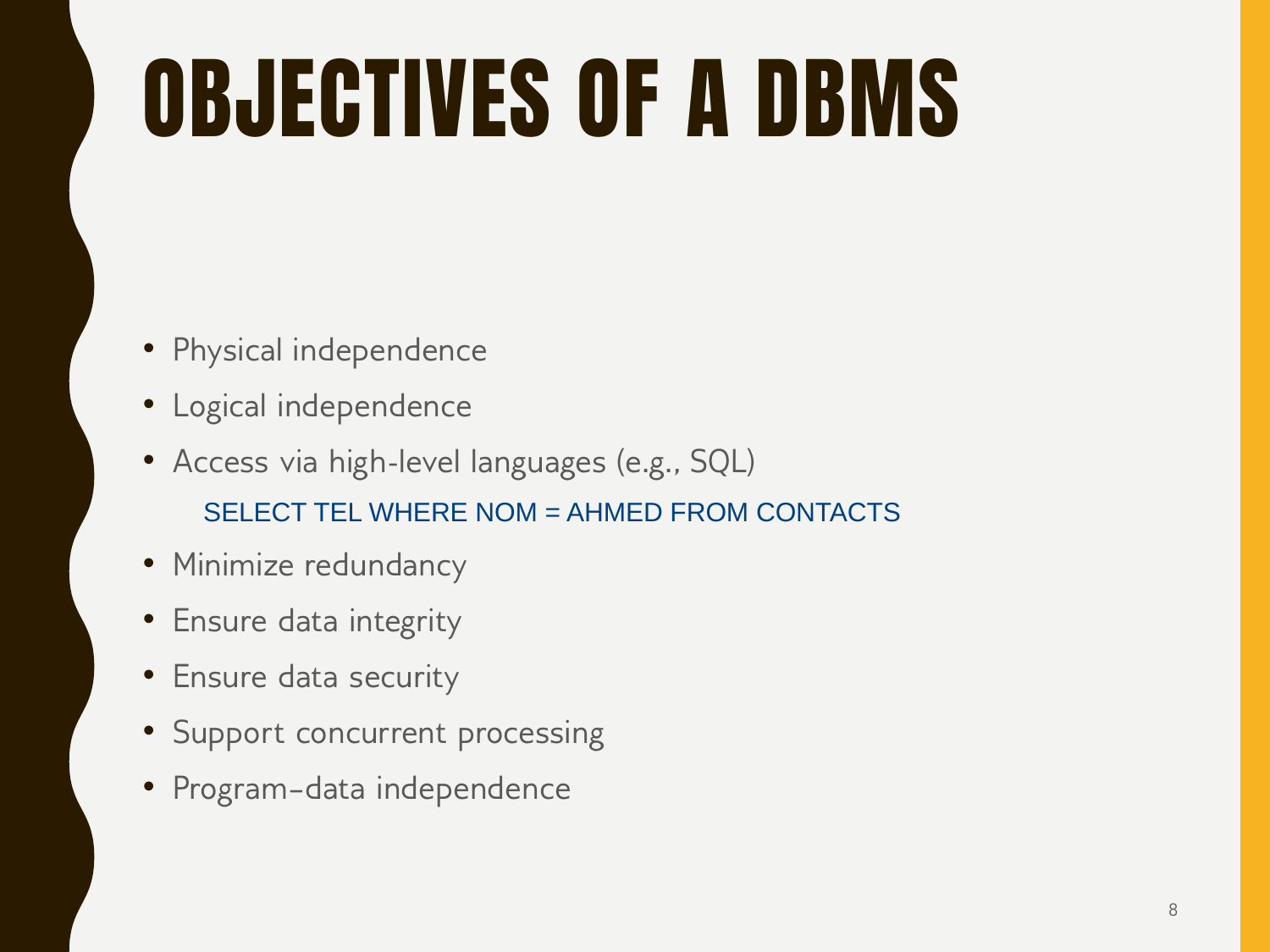

# Objectives of a DBMS
Physical independence
Logical independence
Access via high-level languages (e.g., SQL)
SELECT TEL WHERE NOM = AHMED FROM CONTACTS
Minimize redundancy
Ensure data integrity
Ensure data security
Support concurrent processing
Program–data independence
8